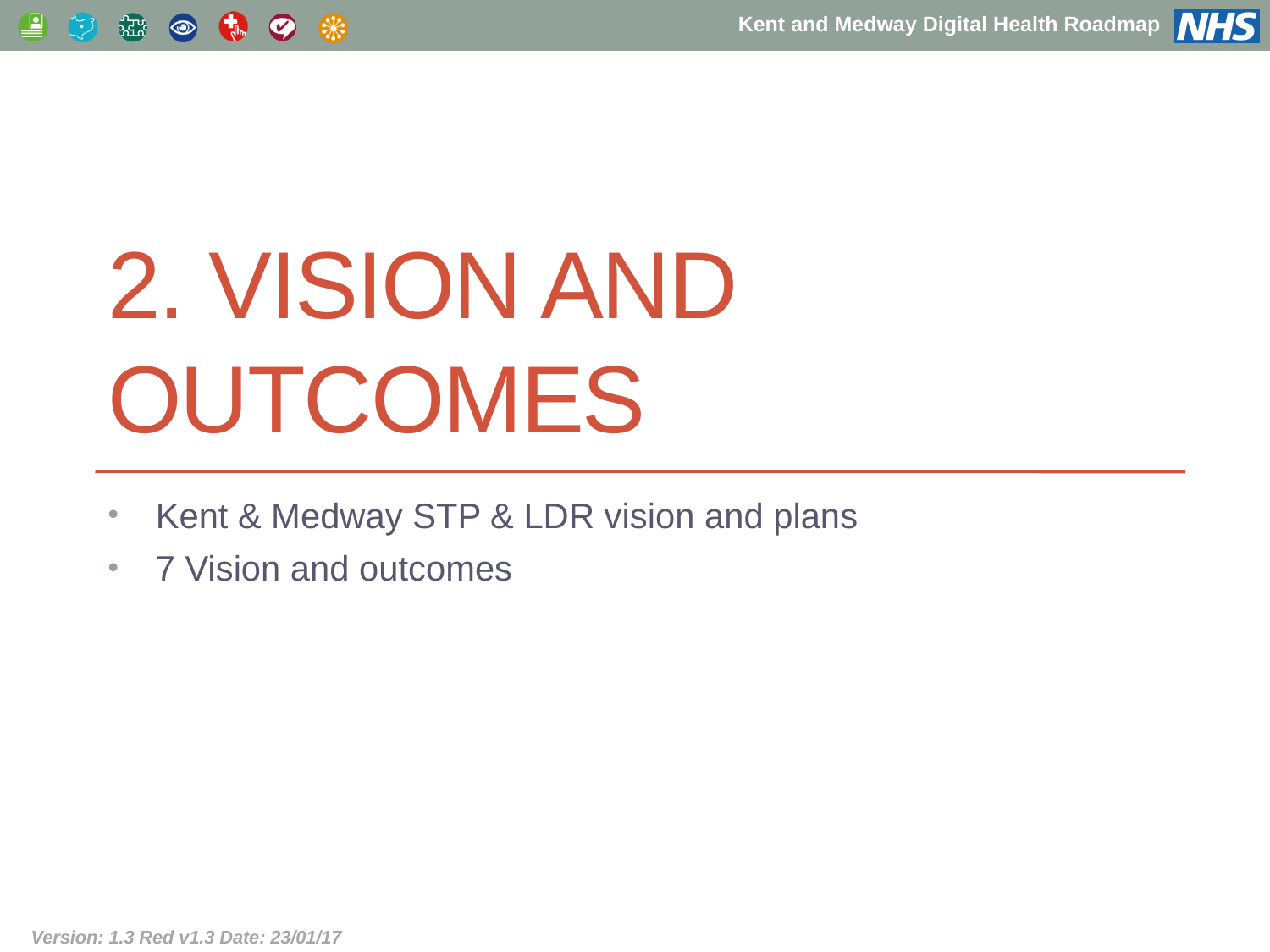

# 2. Vision and outcomes
Kent & Medway STP & LDR vision and plans
7 Vision and outcomes